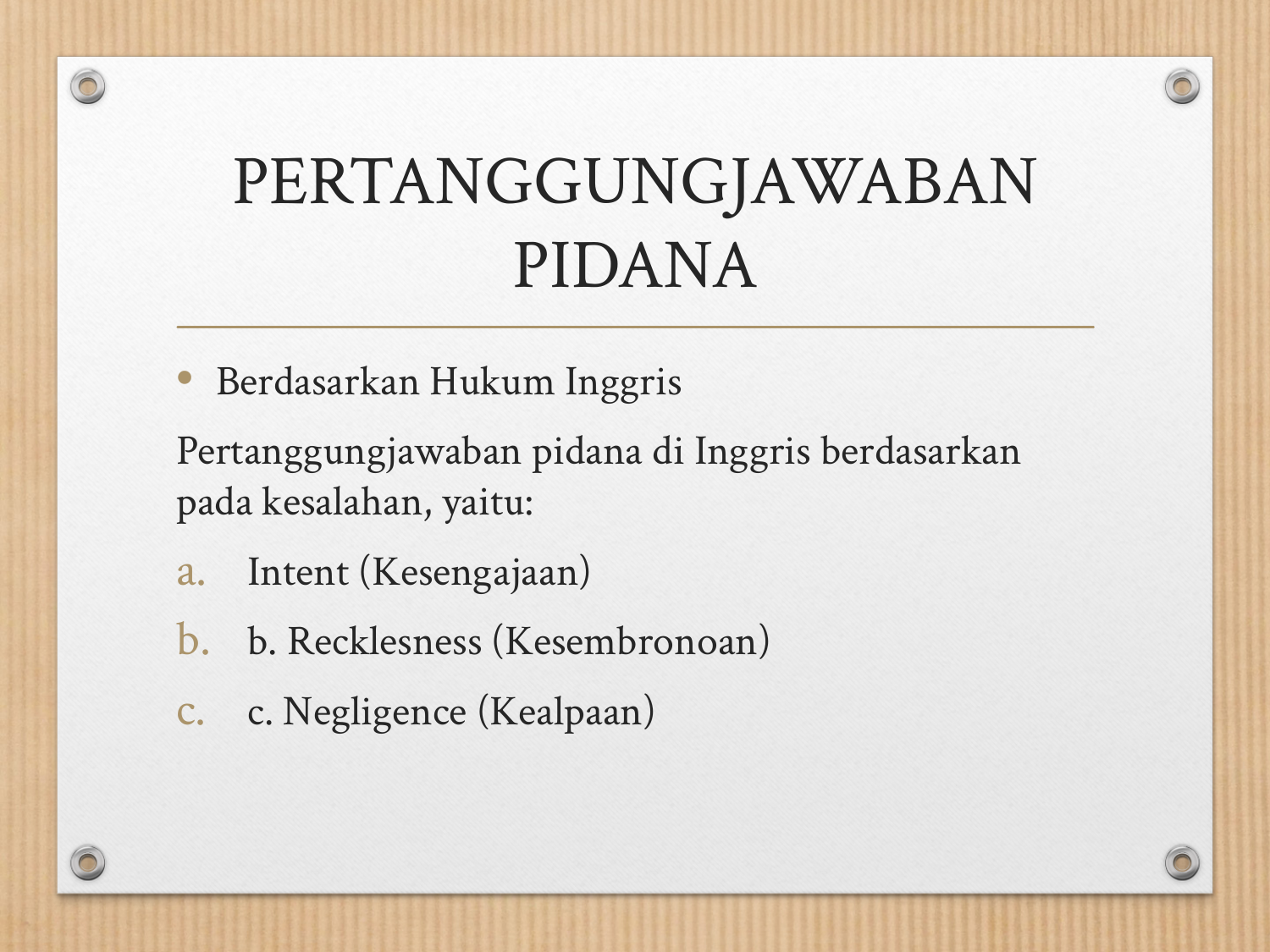

# PERTANGGUNGJAWABAN PIDANA
Berdasarkan Hukum Inggris
Pertanggungjawaban pidana di Inggris berdasarkan pada kesalahan, yaitu:
Intent (Kesengajaan)
b. Recklesness (Kesembronoan)
c. Negligence (Kealpaan)